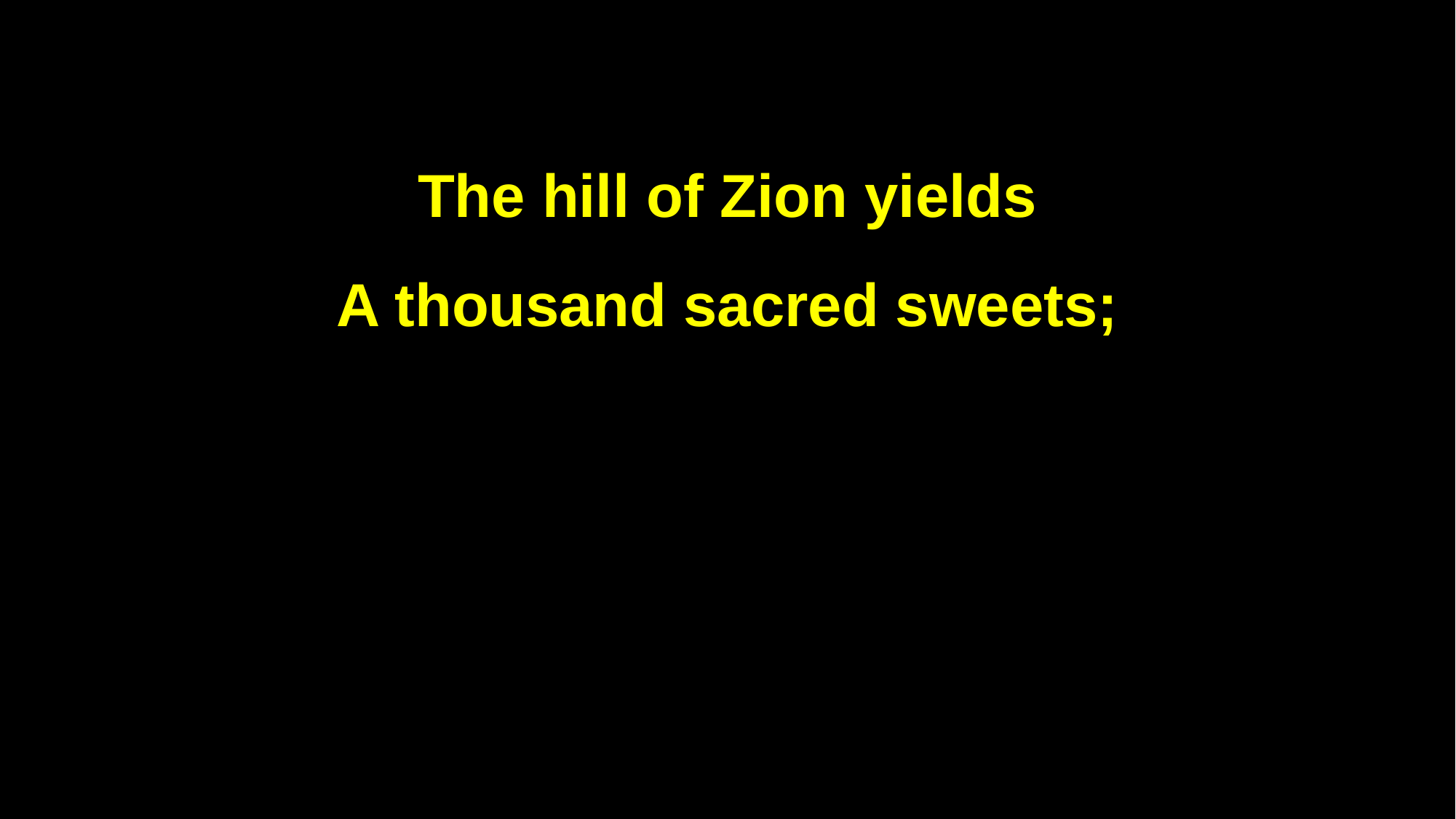

The hill of Zion yields
A thousand sacred sweets;